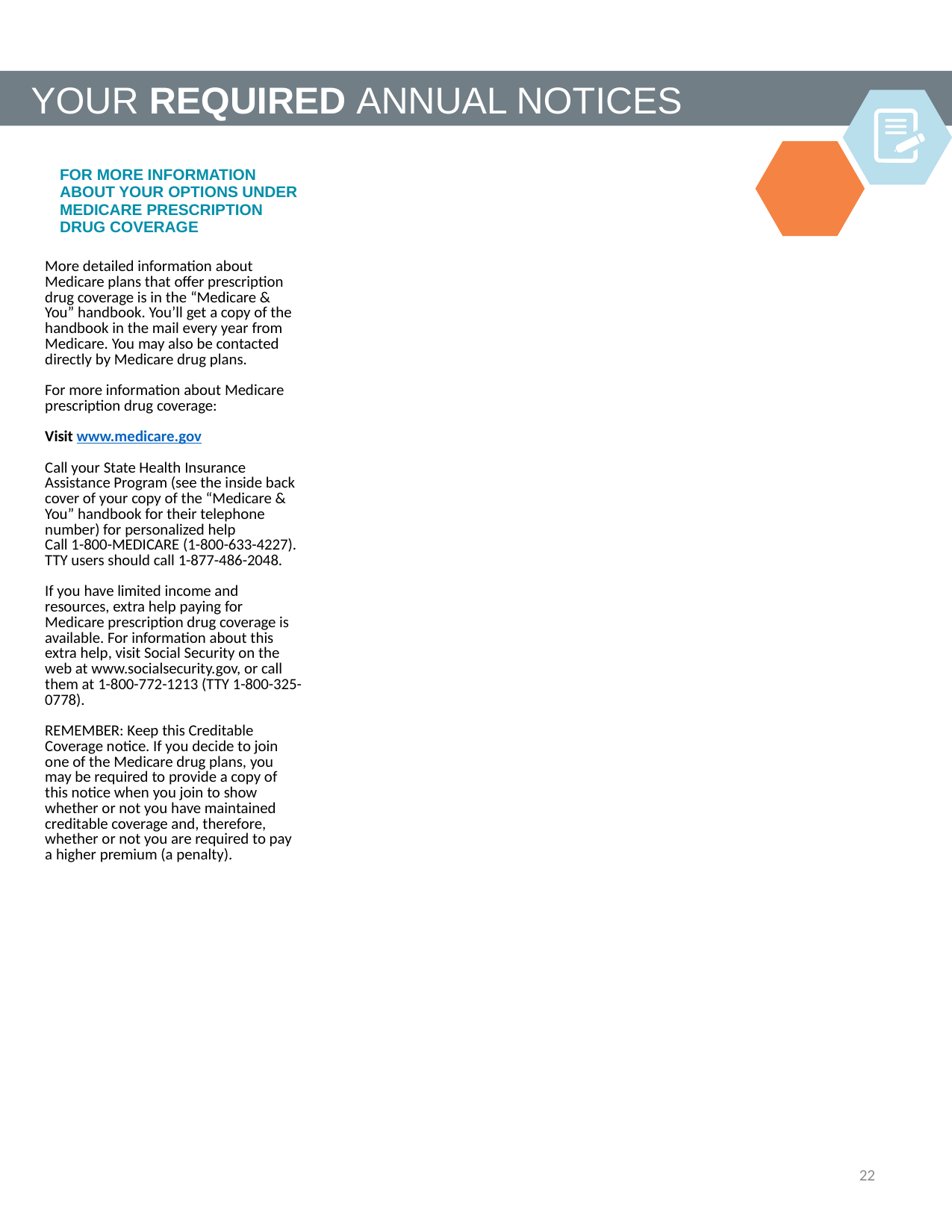

YOUR REQUIRED ANNUAL NOTICES
| FOR MORE INFORMATION ABOUT YOUR OPTIONS UNDER MEDICARE PRESCRIPTION DRUG COVERAGE More detailed information about Medicare plans that offer prescription drug coverage is in the “Medicare & You” handbook. You’ll get a copy of the handbook in the mail every year from Medicare. You may also be contacted directly by Medicare drug plans.   For more information about Medicare prescription drug coverage:   Visit www.medicare.gov   Call your State Health Insurance Assistance Program (see the inside back cover of your copy of the “Medicare & You” handbook for their telephone number) for personalized help Call 1-800-MEDICARE (1-800-633-4227). TTY users should call 1-877-486-2048.   If you have limited income and resources, extra help paying for Medicare prescription drug coverage is available. For information about this extra help, visit Social Security on the web at www.socialsecurity.gov, or call them at 1-800-772-1213 (TTY 1-800-325-0778).   REMEMBER: Keep this Creditable Coverage notice. If you decide to join one of the Medicare drug plans, you may be required to provide a copy of this notice when you join to show whether or not you have maintained creditable coverage and, therefore, whether or not you are required to pay a higher premium (a penalty). |  |
| --- | --- |
22